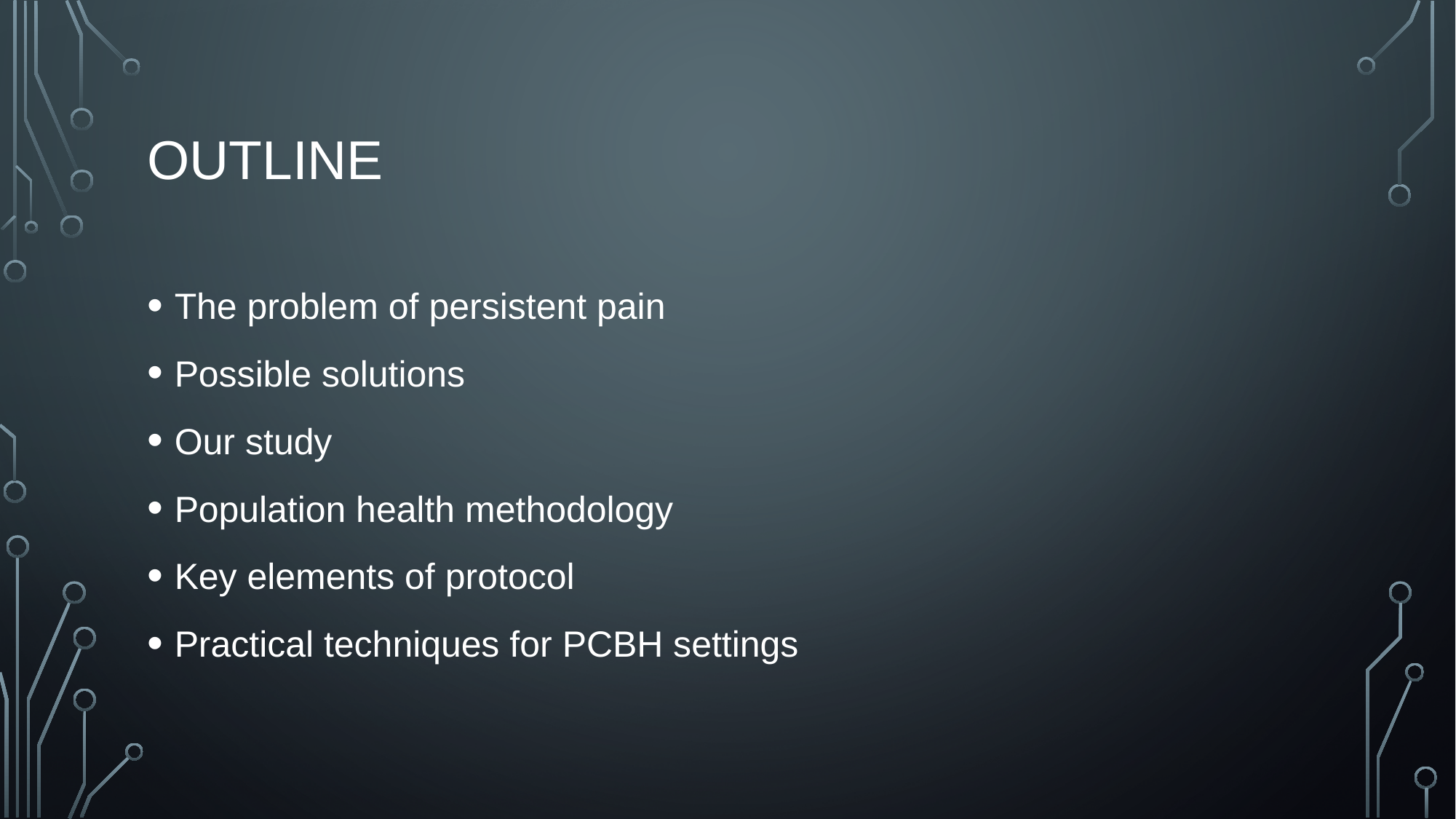

# outline
The problem of persistent pain
Possible solutions
Our study
Population health methodology
Key elements of protocol
Practical techniques for PCBH settings